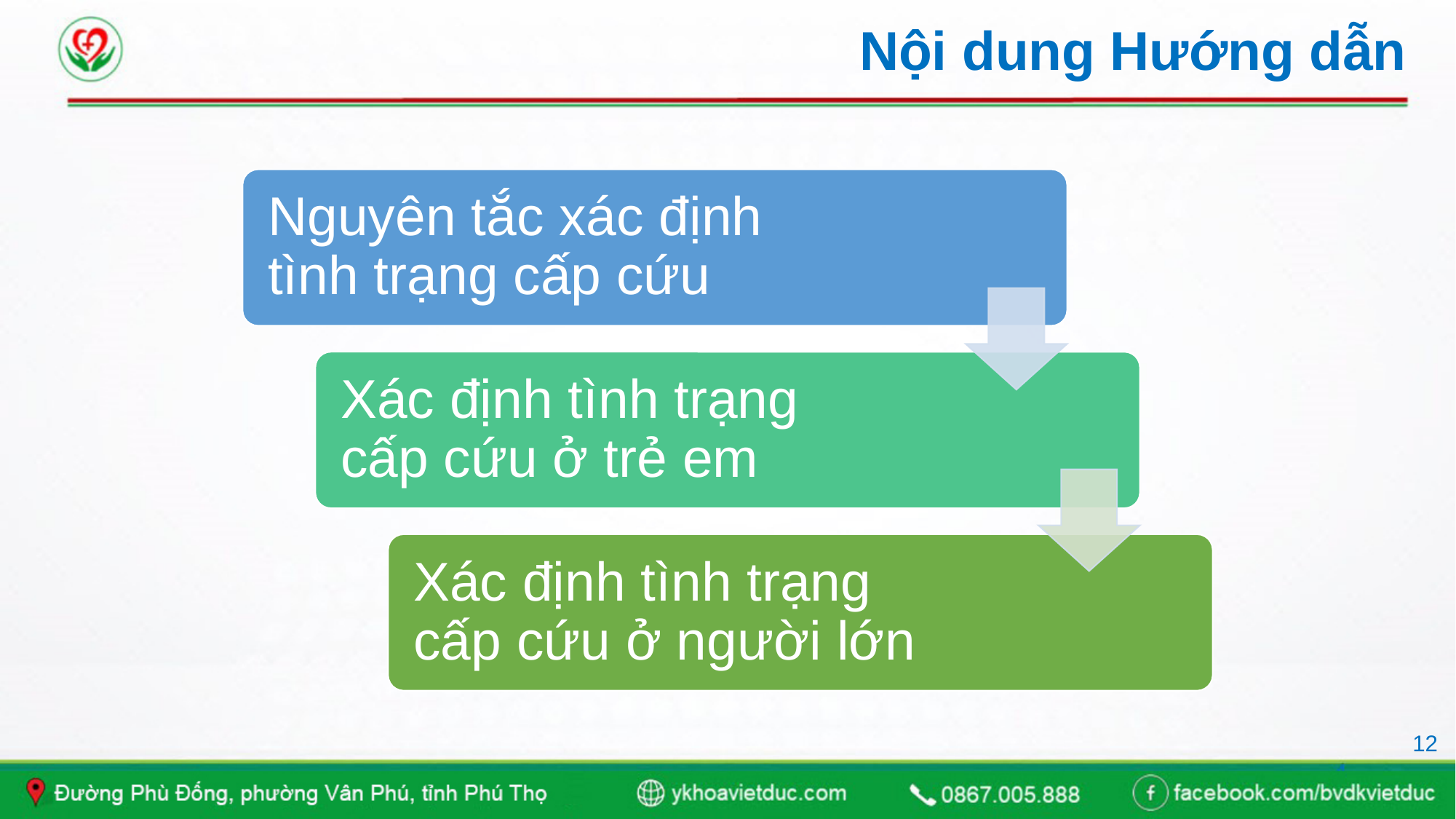

# Nội dung Hướng dẫn
Nguyên tắc xác định
tình trạng cấp cứu
Xác định tình trạng
cấp cứu ở trẻ em
Xác định tình trạng
cấp cứu ở người lớn